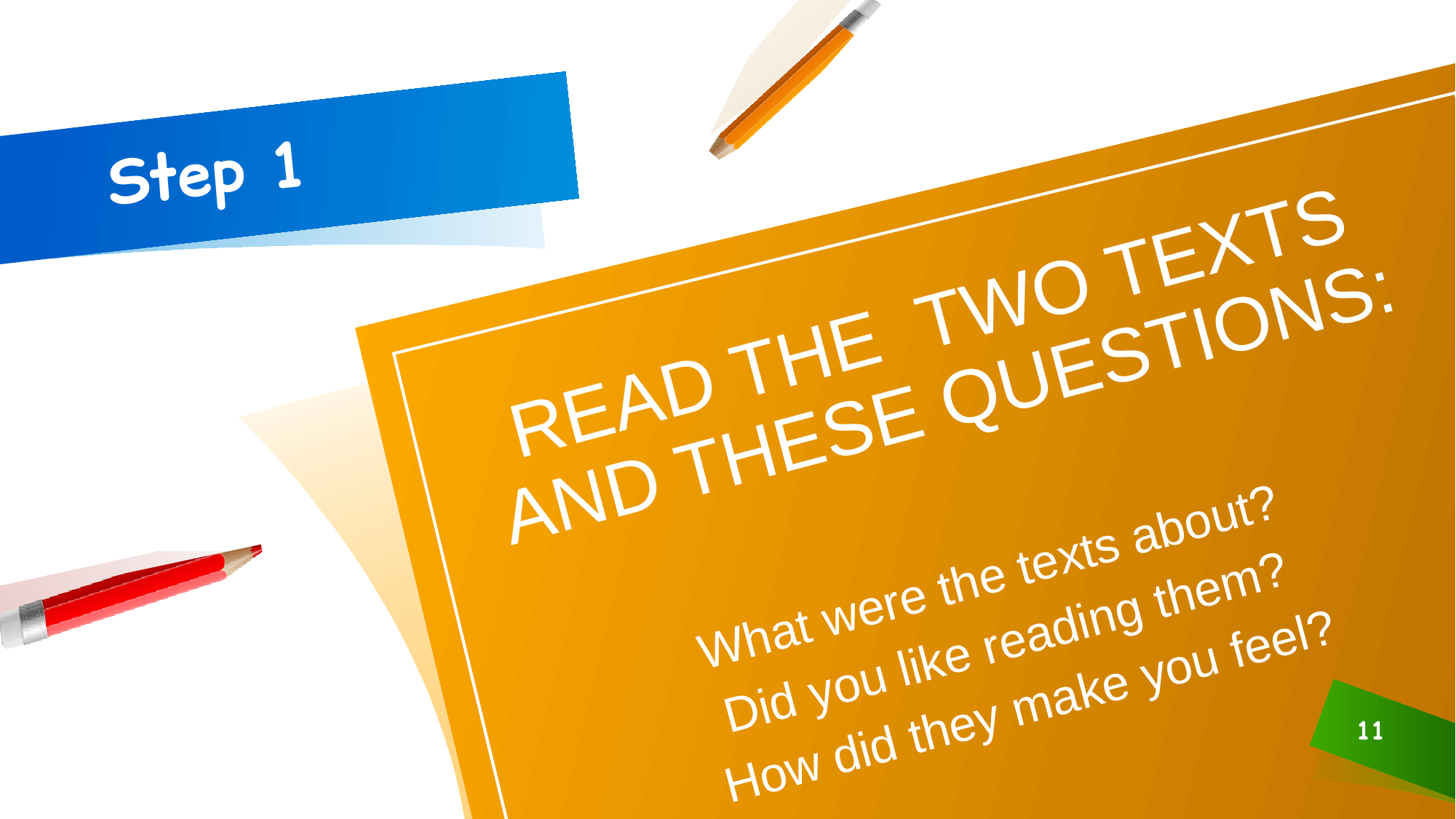

# Step 1

READ THE  TWO TEXTS AND THESE QUESTIONS:

What were the texts about?
Did you like reading them?
How did they make you feel?

11